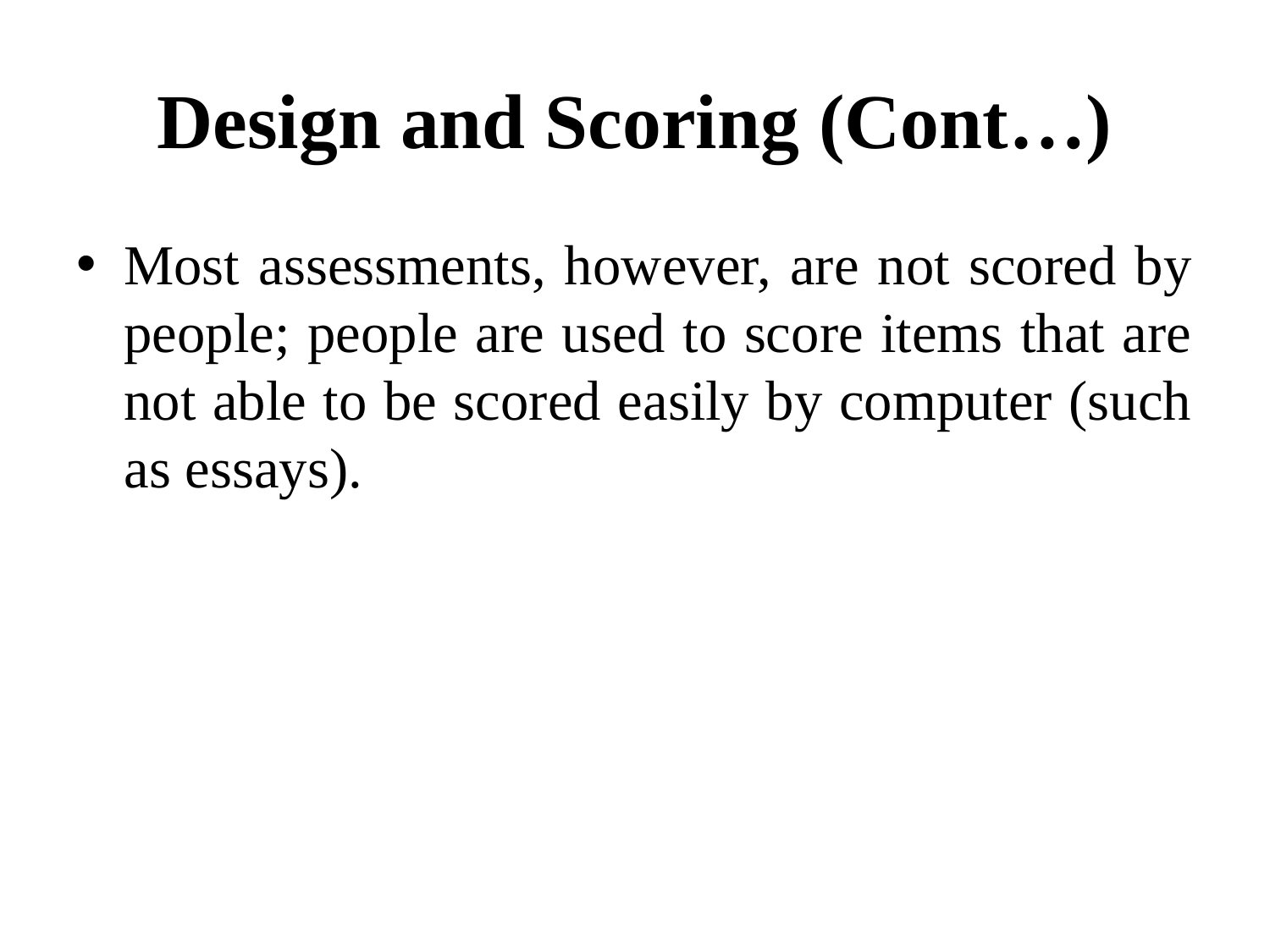

# Design and Scoring (Cont…)
Most assessments, however, are not scored by people; people are used to score items that are not able to be scored easily by computer (such as essays).